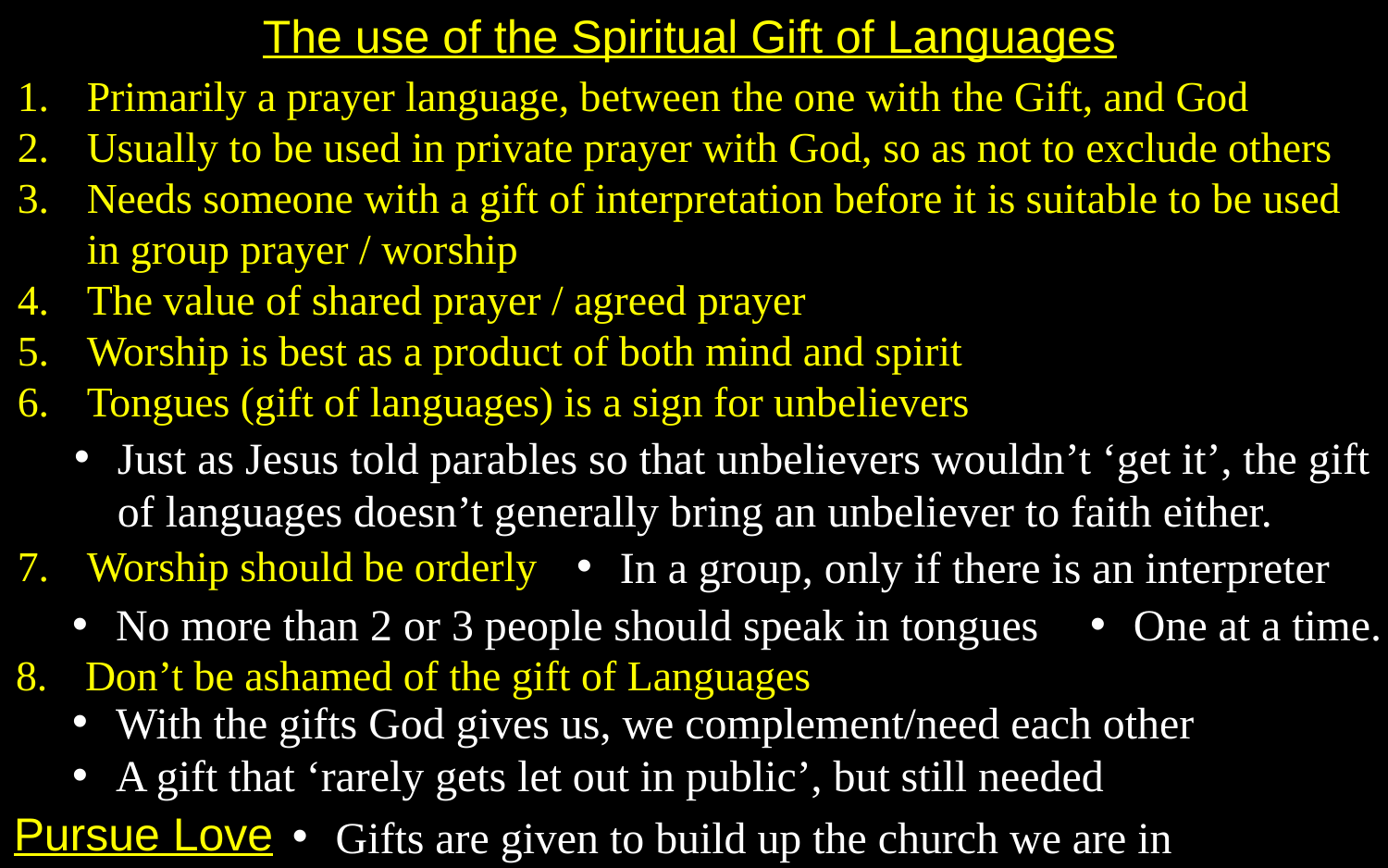

The use of the Spiritual Gift of Languages
Primarily a prayer language, between the one with the Gift, and God
Usually to be used in private prayer with God, so as not to exclude others
Needs someone with a gift of interpretation before it is suitable to be used in group prayer / worship
The value of shared prayer / agreed prayer
Worship is best as a product of both mind and spirit
Tongues (gift of languages) is a sign for unbelievers
Just as Jesus told parables so that unbelievers wouldn’t ‘get it’, the gift of languages doesn’t generally bring an unbeliever to faith either.
Worship should be orderly
In a group, only if there is an interpreter
No more than 2 or 3 people should speak in tongues
One at a time.
Don’t be ashamed of the gift of Languages
With the gifts God gives us, we complement/need each other
A gift that ‘rarely gets let out in public’, but still needed
Pursue Love
Gifts are given to build up the church we are in